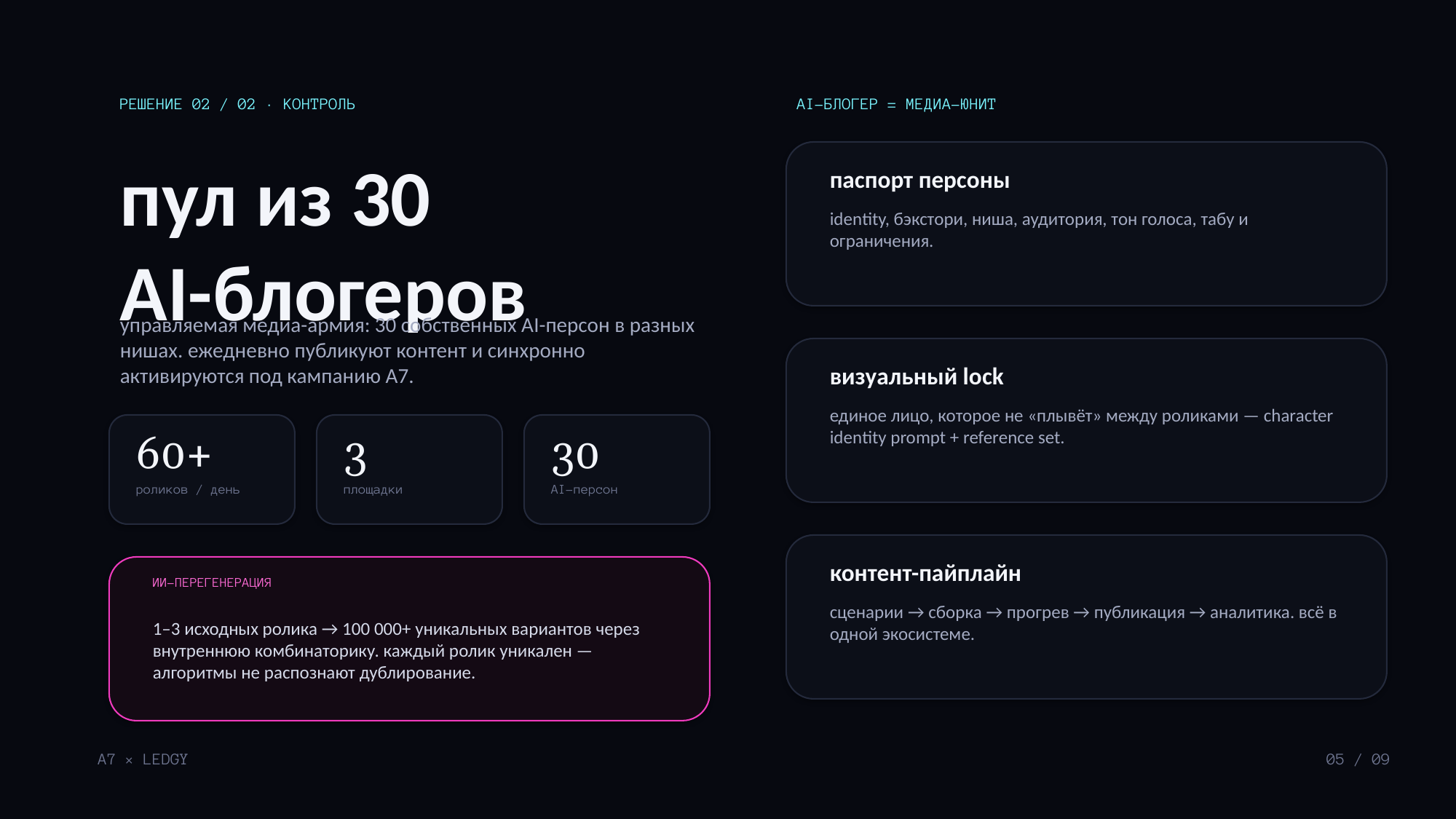

РЕШЕНИЕ 02 / 02 · КОНТРОЛЬ
AI-БЛОГЕР = МЕДИА-ЮНИТ
пул из 30
AI-блогеров

паспорт персоны
identity, бэкстори, ниша, аудитория, тон голоса, табу и ограничения.
управляемая медиа-армия: 30 собственных AI-персон в разных нишах. ежедневно публикуют контент и синхронно активируются под кампанию А7.

визуальный lock
единое лицо, которое не «плывёт» между роликами — character identity prompt + reference set.

60+
3
30
роликов / день
площадки
AI-персон

контент-пайплайн

ИИ-ПЕРЕГЕНЕРАЦИЯ
сценарии → сборка → прогрев → публикация → аналитика. всё в одной экосистеме.
1–3 исходных ролика → 100 000+ уникальных вариантов через внутреннюю комбинаторику. каждый ролик уникален — алгоритмы не распознают дублирование.
А7 × LEDGY
05 / 09